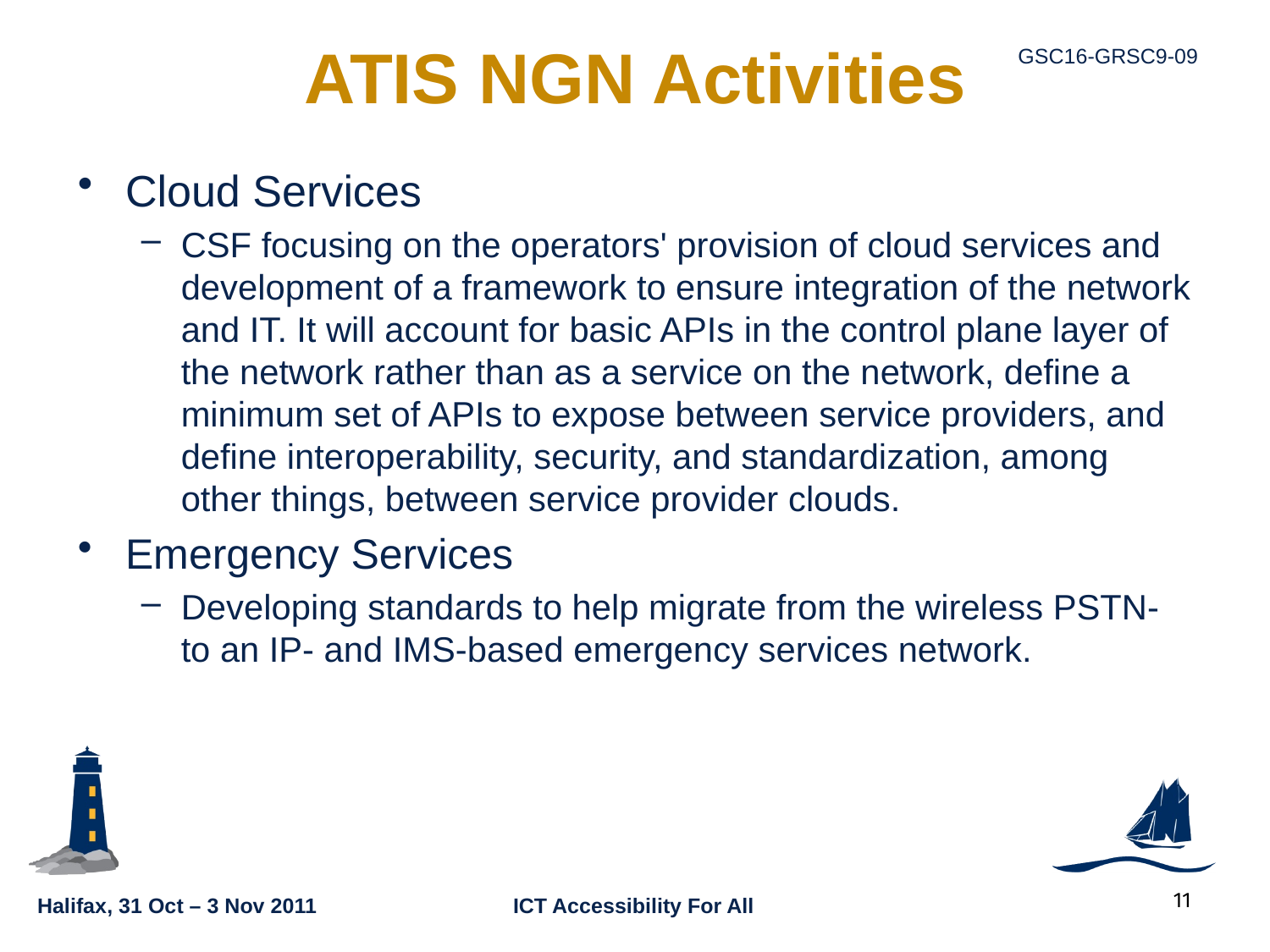

# ATIS NGN Activities
Cloud Services
CSF focusing on the operators' provision of cloud services and development of a framework to ensure integration of the network and IT. It will account for basic APIs in the control plane layer of the network rather than as a service on the network, define a minimum set of APIs to expose between service providers, and define interoperability, security, and standardization, among other things, between service provider clouds.
Emergency Services
Developing standards to help migrate from the wireless PSTN- to an IP- and IMS-based emergency services network.
11